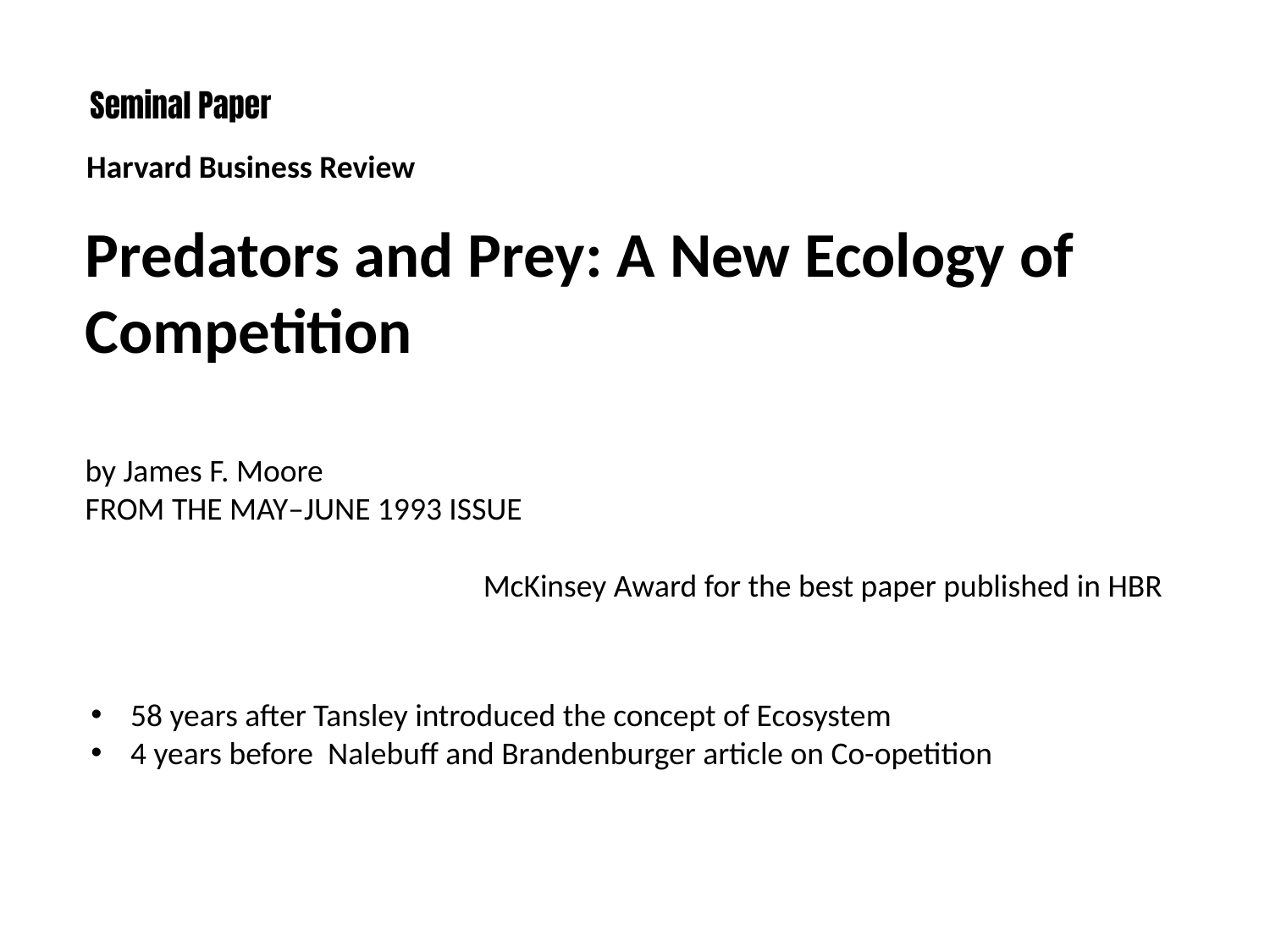

Seminal Paper
Harvard Business Review
Predators and Prey: A New Ecology of Competition

by James F. Moore
FROM THE MAY–JUNE 1993 ISSUE
McKinsey Award for the best paper published in HBR
58 years after Tansley introduced the concept of Ecosystem
4 years before  Nalebuff and Brandenburger article on Co-opetition